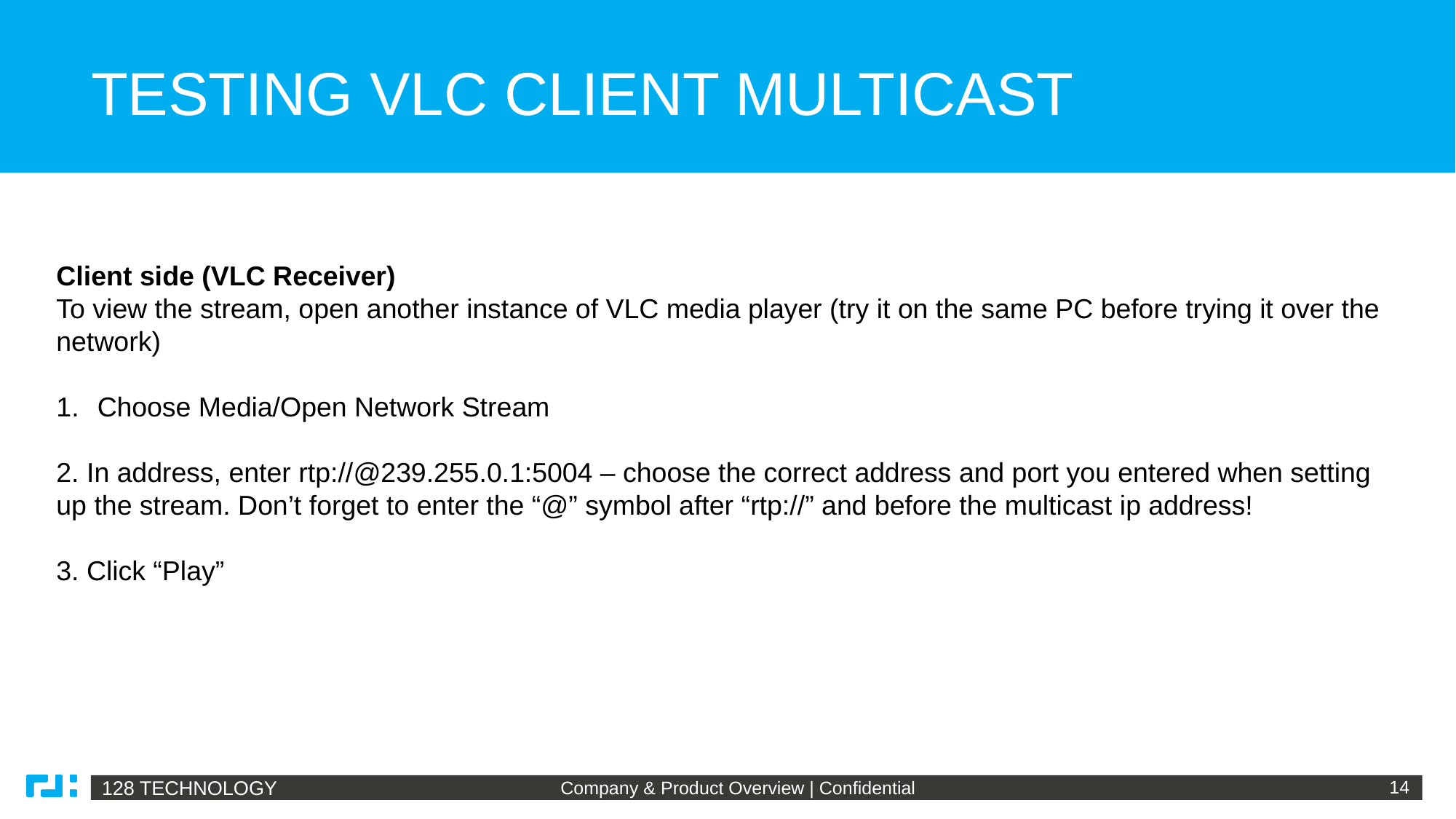

# Testing VLC Client Multicast
Client side (VLC Receiver)
To view the stream, open another instance of VLC media player (try it on the same PC before trying it over the network)

Choose Media/Open Network Stream

2. In address, enter rtp://@239.255.0.1:5004 – choose the correct address and port you entered when setting up the stream. Don’t forget to enter the “@” symbol after “rtp://” and before the multicast ip address!

3. Click “Play”

Company & Product Overview | Confidential
14